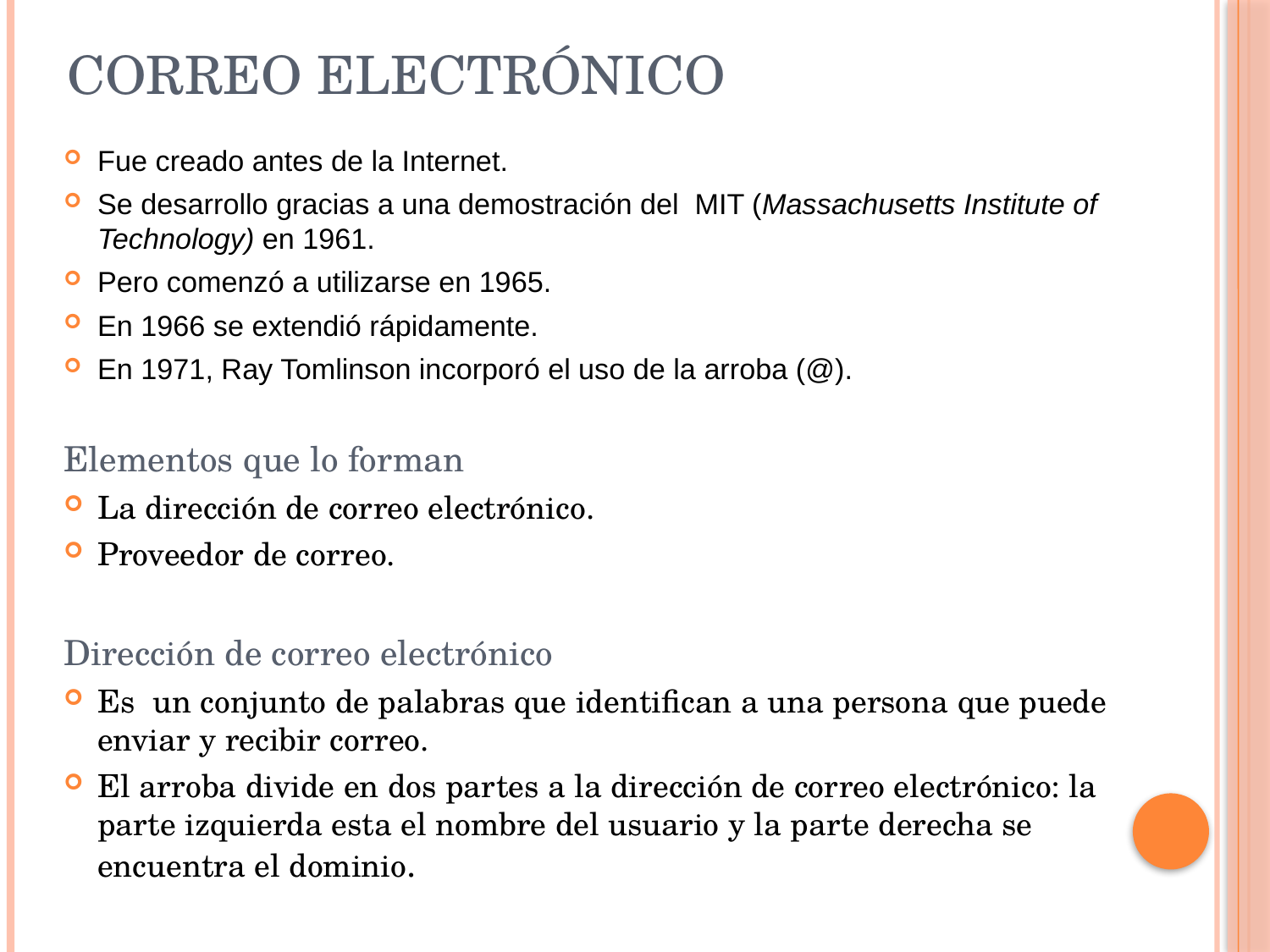

# Correo Electrónico
Fue creado antes de la Internet.
Se desarrollo gracias a una demostración del  MIT (Massachusetts Institute of Technology) en 1961.
Pero comenzó a utilizarse en 1965.
En 1966 se extendió rápidamente.
En 1971, Ray Tomlinson incorporó el uso de la arroba (@).

Elementos que lo forman
La dirección de correo electrónico.
Proveedor de correo.

Dirección de correo electrónico
Es  un conjunto de palabras que identifican a una persona que puede enviar y recibir correo.
El arroba divide en dos partes a la dirección de correo electrónico: la parte izquierda esta el nombre del usuario y la parte derecha se encuentra el dominio.